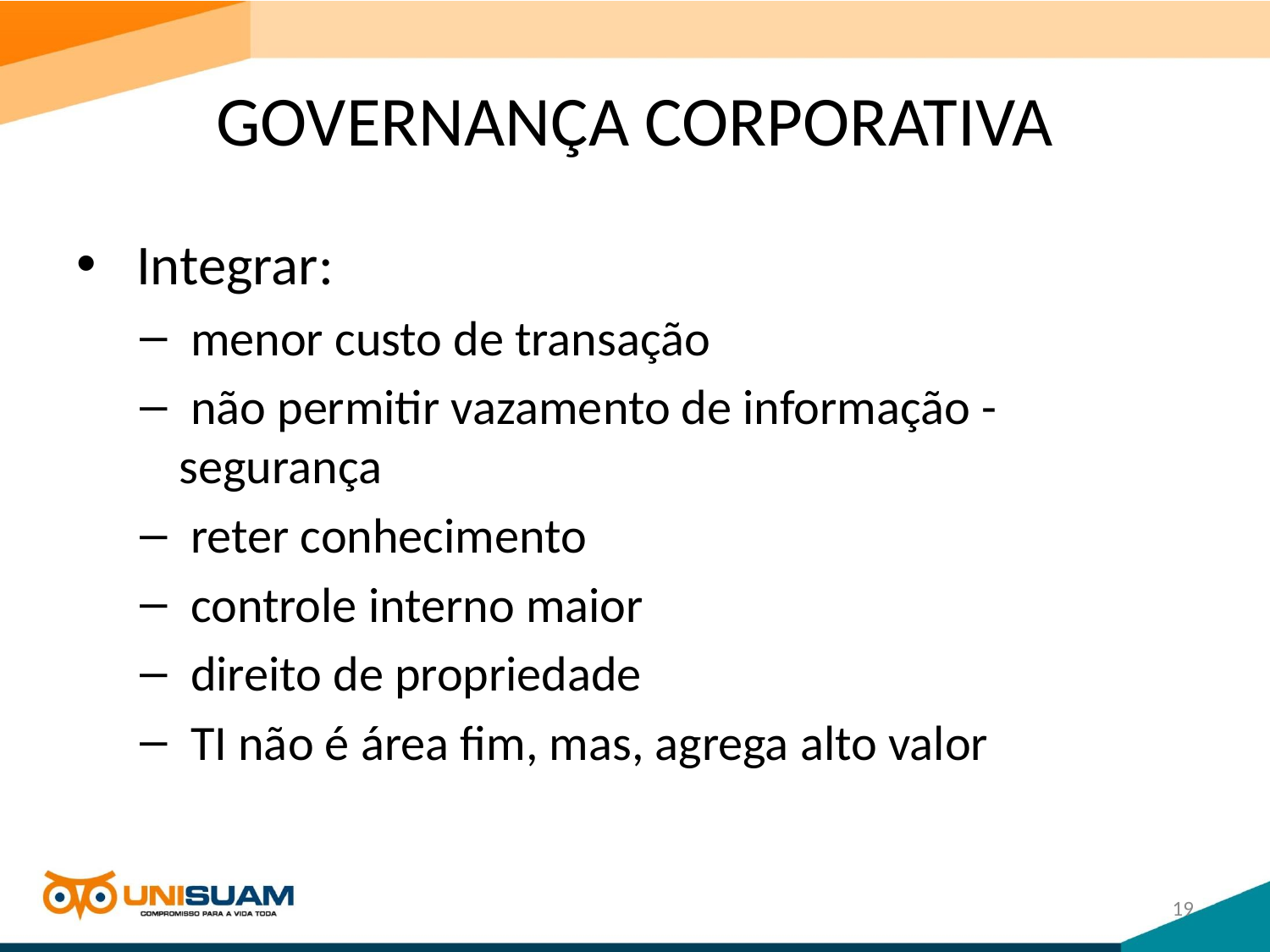

# GOVERNANÇA CORPORATIVA
 Integrar:
 menor custo de transação
 não permitir vazamento de informação - segurança
 reter conhecimento
 controle interno maior
 direito de propriedade
 TI não é área fim, mas, agrega alto valor
19